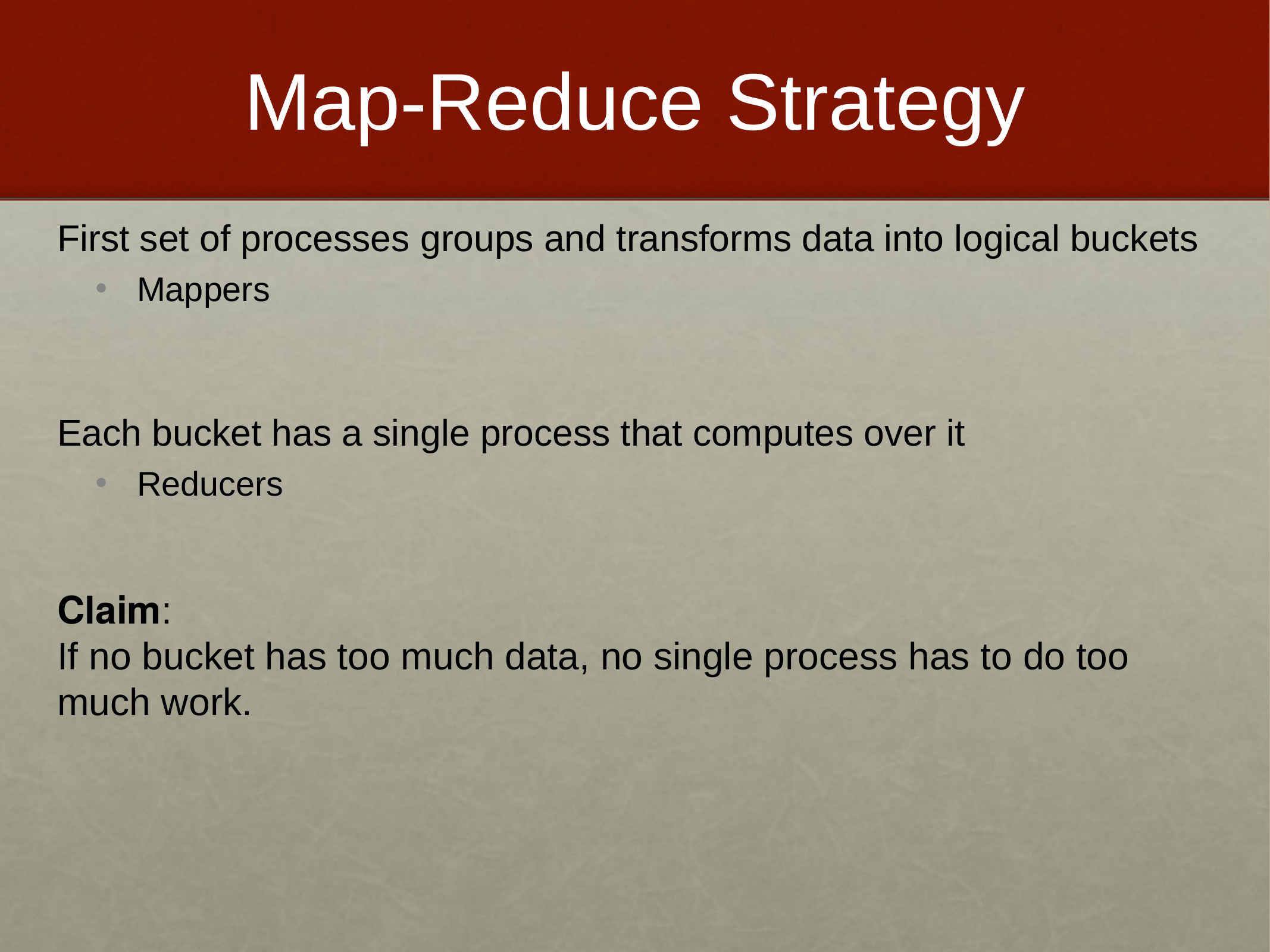

# Map-Reduce Strategy
First set of processes groups and transforms data into logical buckets
Mappers

Each bucket has a single process that computes over it
Reducers

Claim:
If no bucket has too much data, no single process has to do too much work.